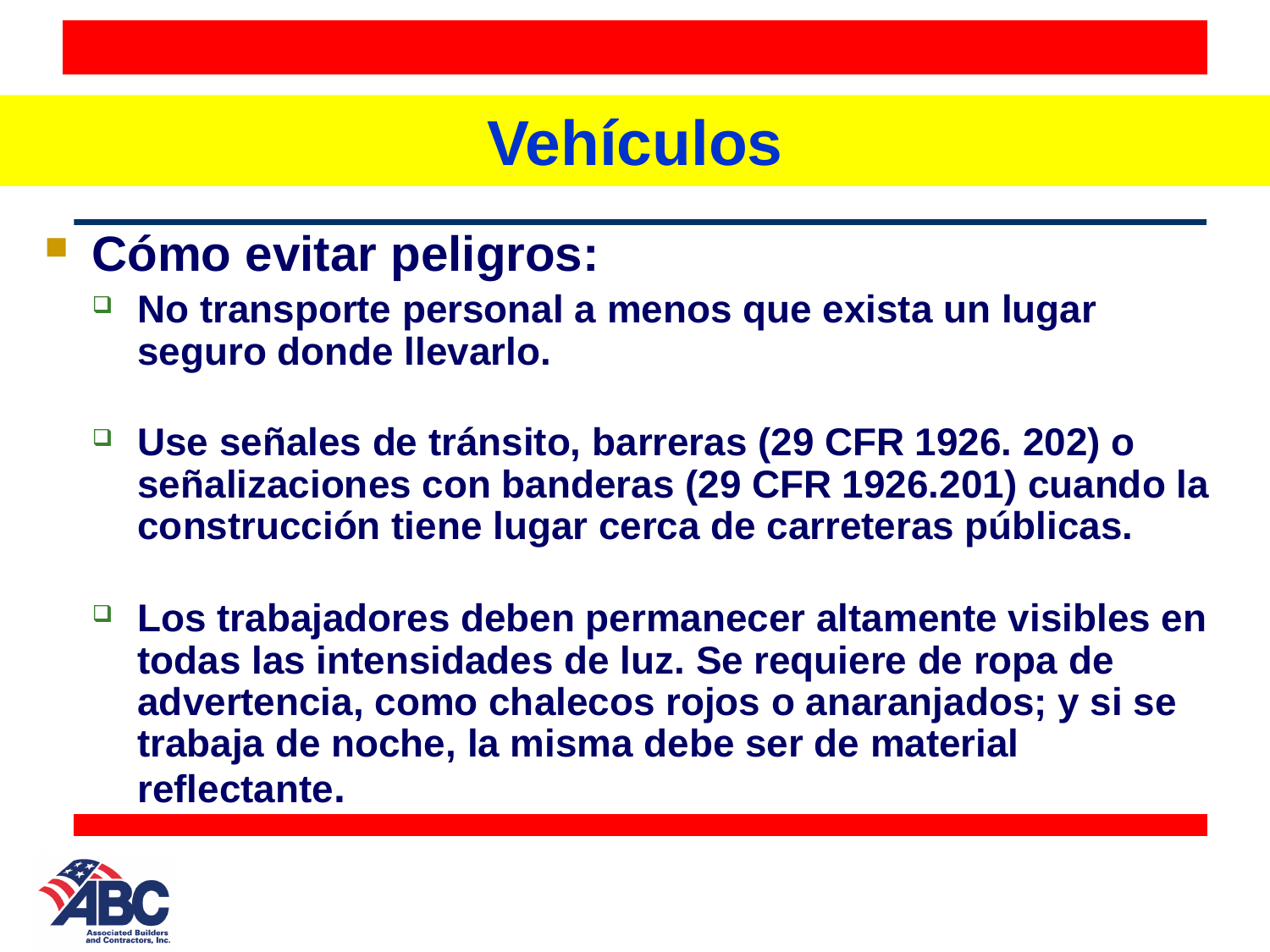

# Vehículos
Cómo evitar peligros:
No transporte personal a menos que exista un lugar seguro donde llevarlo.
Use señales de tránsito, barreras (29 CFR 1926. 202) o señalizaciones con banderas (29 CFR 1926.201) cuando la construcción tiene lugar cerca de carreteras públicas.
Los trabajadores deben permanecer altamente visibles en todas las intensidades de luz. Se requiere de ropa de advertencia, como chalecos rojos o anaranjados; y si se trabaja de noche, la misma debe ser de material reflectante.